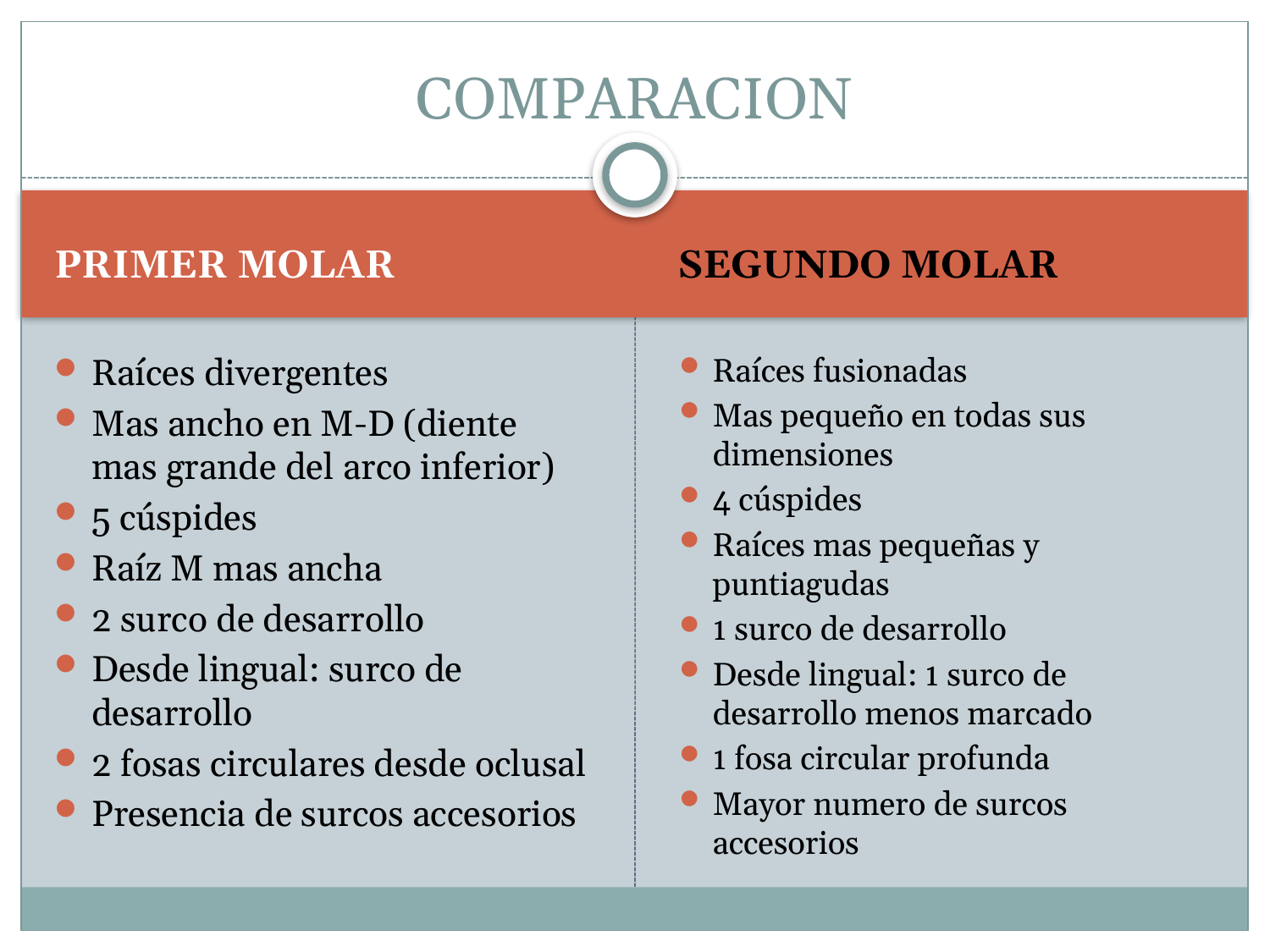

# COMPARACION
PRIMER MOLAR
SEGUNDO MOLAR
Raíces divergentes
Mas ancho en M-D (diente mas grande del arco inferior)
5 cúspides
Raíz M mas ancha
2 surco de desarrollo
Desde lingual: surco de desarrollo
2 fosas circulares desde oclusal
Presencia de surcos accesorios
Raíces fusionadas
Mas pequeño en todas sus dimensiones
4 cúspides
Raíces mas pequeñas y puntiagudas
1 surco de desarrollo
Desde lingual: 1 surco de desarrollo menos marcado
1 fosa circular profunda
Mayor numero de surcos accesorios